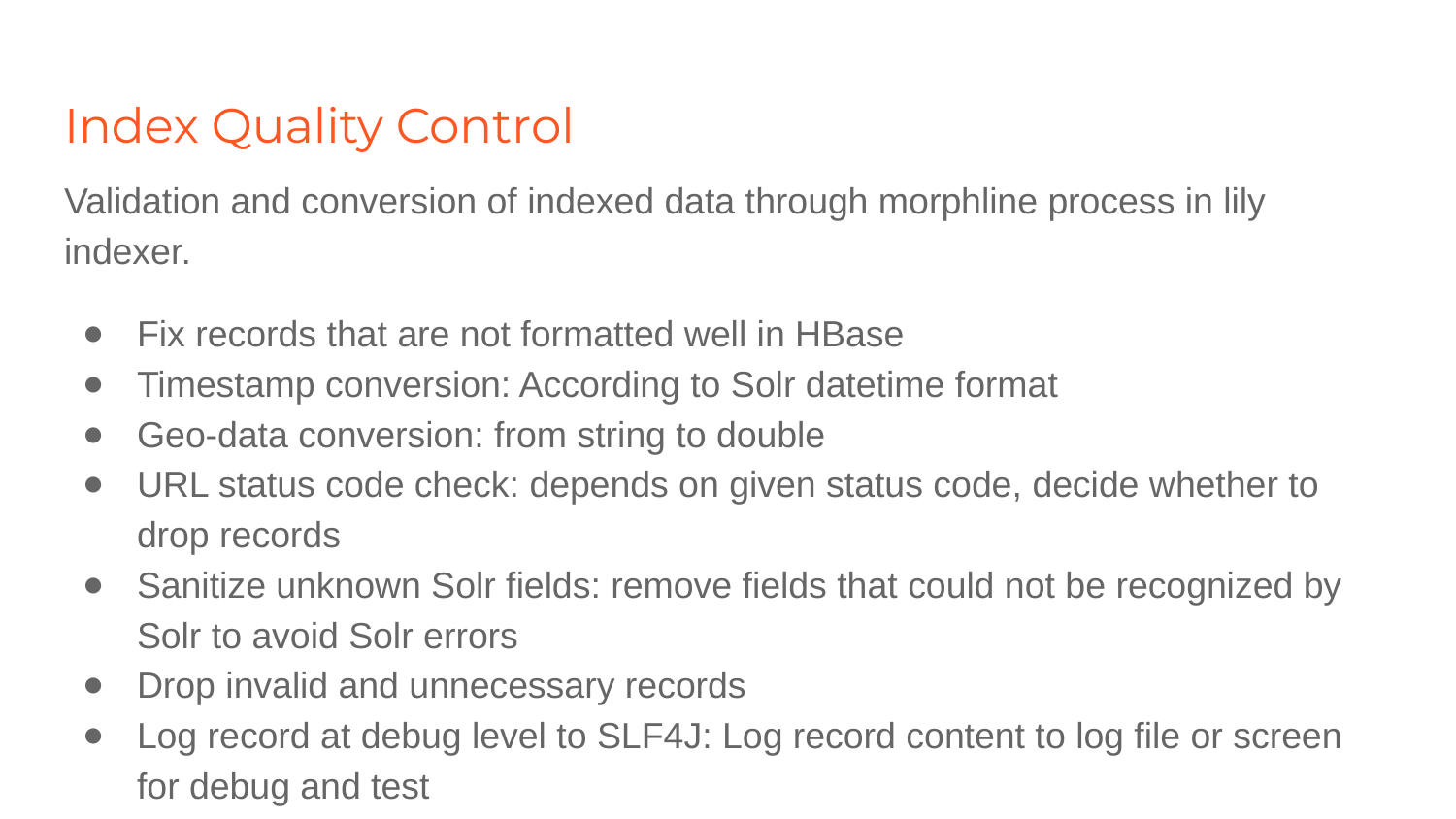

# Index Quality Control
Validation and conversion of indexed data through morphline process in lily indexer.
Fix records that are not formatted well in HBase
Timestamp conversion: According to Solr datetime format
Geo-data conversion: from string to double
URL status code check: depends on given status code, decide whether to drop records
Sanitize unknown Solr fields: remove fields that could not be recognized by Solr to avoid Solr errors
Drop invalid and unnecessary records
Log record at debug level to SLF4J: Log record content to log file or screen for debug and test